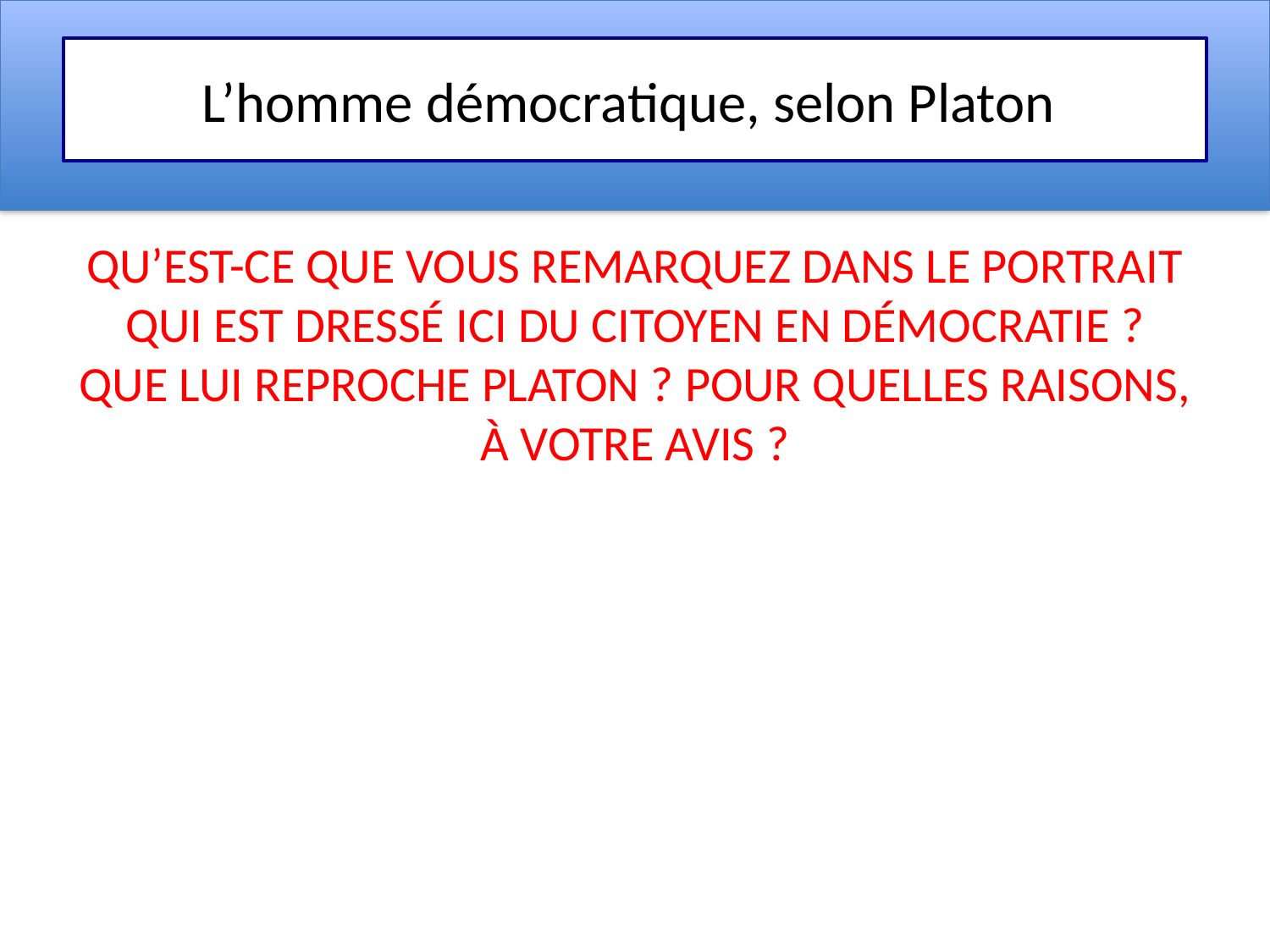

# L’homme démocratique, selon Platon
Qu’est-ce que vous remarquez dans le portrait qui est dressé ici du citoyen en démocratie ?
Que lui reproche Platon ? pour quelles raisons, à votre avis ?